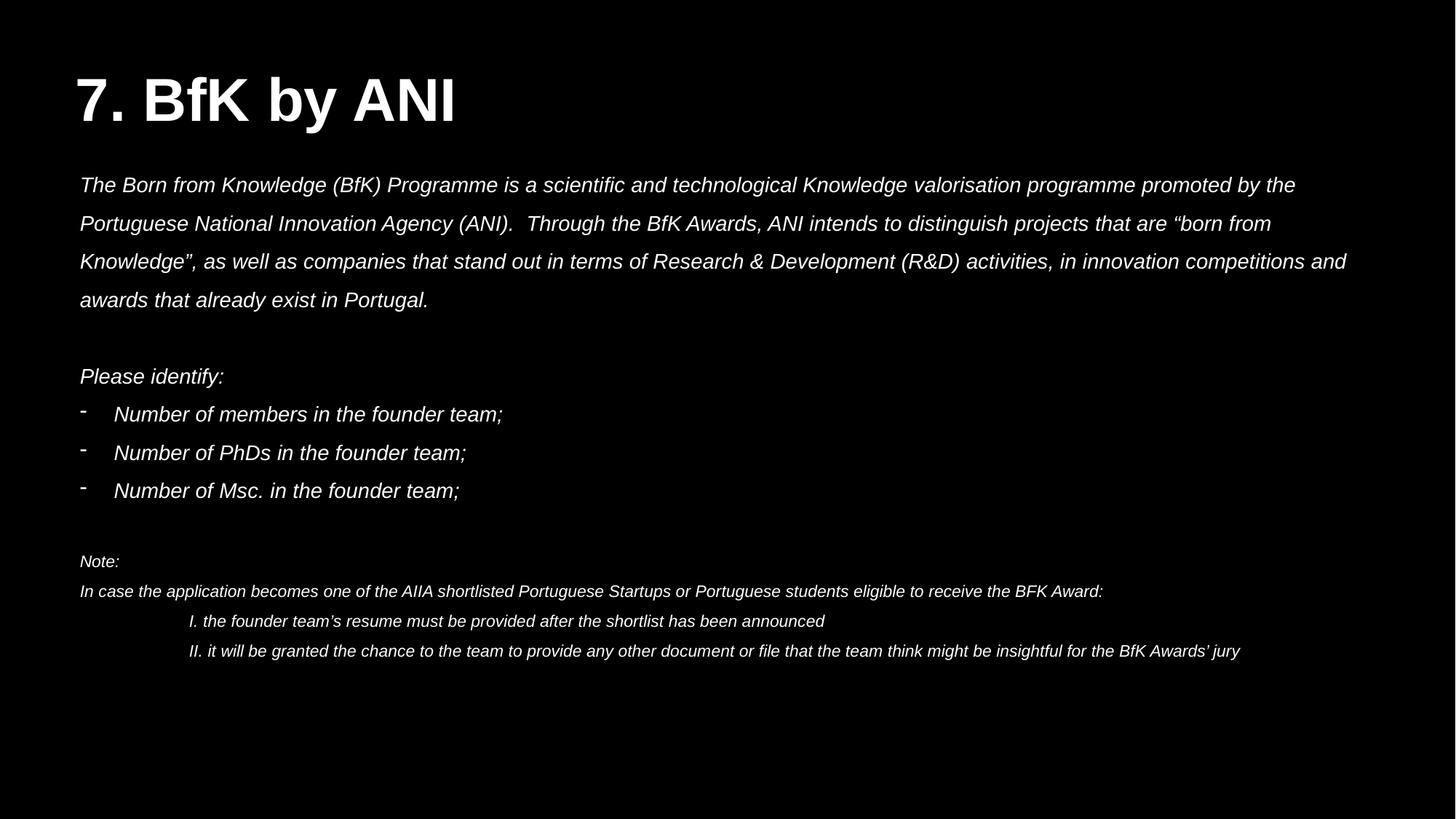

7. BfK by ANI
The Born from Knowledge (BfK) Programme is a scientific and technological Knowledge valorisation programme promoted by the Portuguese National Innovation Agency (ANI).  Through the BfK Awards, ANI intends to distinguish projects that are “born from Knowledge”, as well as companies that stand out in terms of Research & Development (R&D) activities, in innovation competitions and awards that already exist in Portugal.

Please identify:
Number of members in the founder team;
Number of PhDs in the founder team;
Number of Msc. in the founder team;

Note:
In case the application becomes one of the AIIA shortlisted Portuguese Startups or Portuguese students eligible to receive the BFK Award:
I. the founder team’s resume must be provided after the shortlist has been announced
II. it will be granted the chance to the team to provide any other document or file that the team think might be insightful for the BfK Awards’ jury